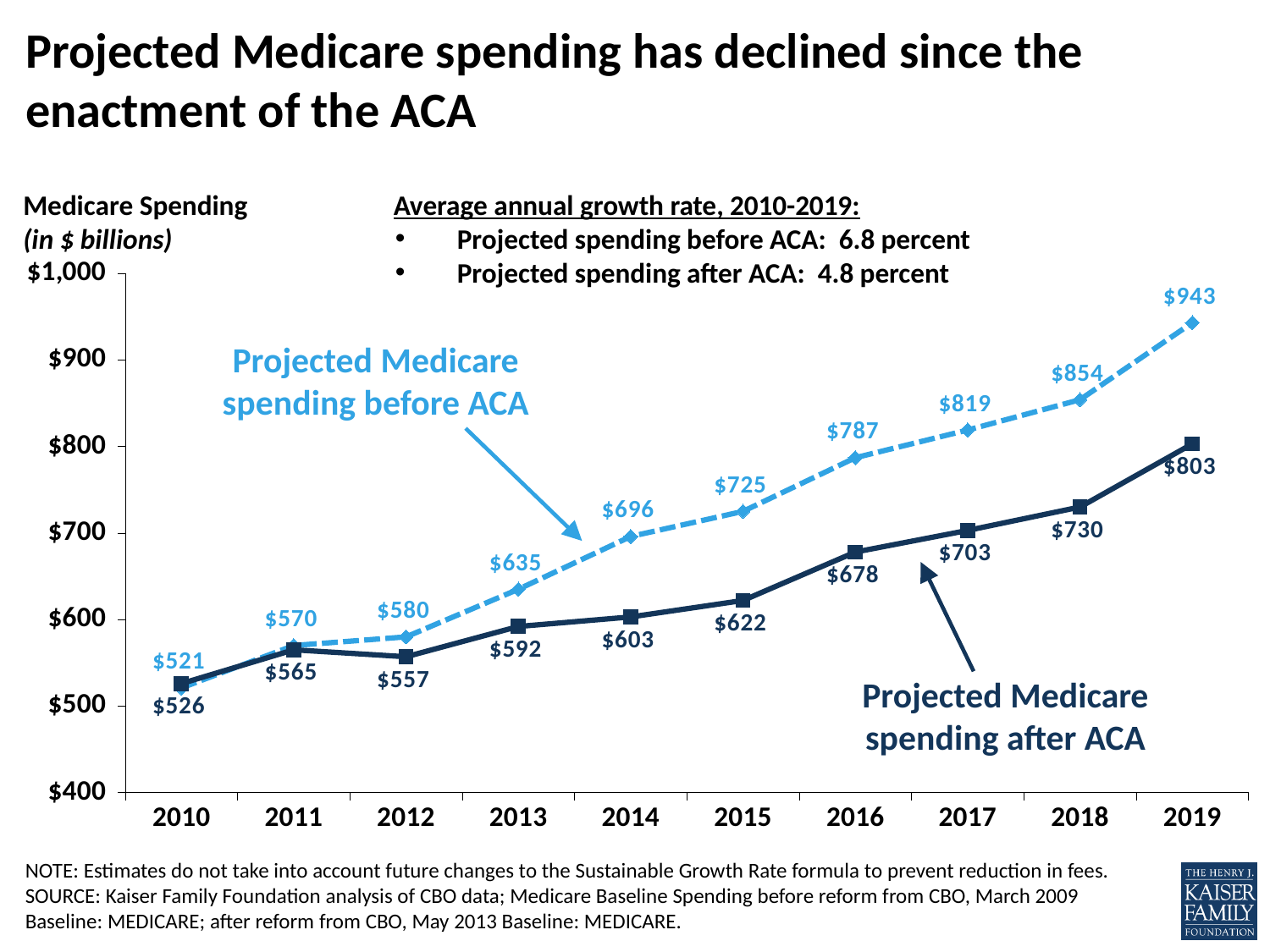

# Projected Medicare spending has declined since the enactment of the ACA
Medicare Spending
(in $ billions)
Average annual growth rate, 2010-2019:
     Projected spending before ACA:  6.8 percent
     Projected spending after ACA:  4.8 percent

### Chart

| Category | Projected Baseline before 2010 Health Reform Law (6.6% average annual increase from 2010 to 2019) | Projected Baseline after 2010 Health Reform Law (5.3% average annual increase from 2010 to 2019) |  |
|---|---|---|---|
| 2010 | 521.0 | 526.0 | 523.5 |
| 2011 | 570.0 | 565.0 | 567.5 |
| 2012 | 580.0 | 557.0 | 568.5 |
| 2013 | 635.0 | 592.0 | 613.5 |
| 2014 | 696.0 | 603.0 | 649.5 |
| 2015 | 725.0 | 622.0 | 673.5 |
| 2016 | 787.0 | 678.0 | 732.5 |
| 2017 | 819.0 | 703.0 | 761.0 |
| 2018 | 854.0 | 730.0 | 792.0 |
| 2019 | 943.0 | 803.0 | 873.0 |
Projected Medicare spending before ACA

Projected Medicare spending after ACA
NOTE: Estimates do not take into account future changes to the Sustainable Growth Rate formula to prevent reduction in fees.
SOURCE: Kaiser Family Foundation analysis of CBO data; Medicare Baseline Spending before reform from CBO, March 2009 Baseline: MEDICARE; after reform from CBO, May 2013 Baseline: MEDICARE.